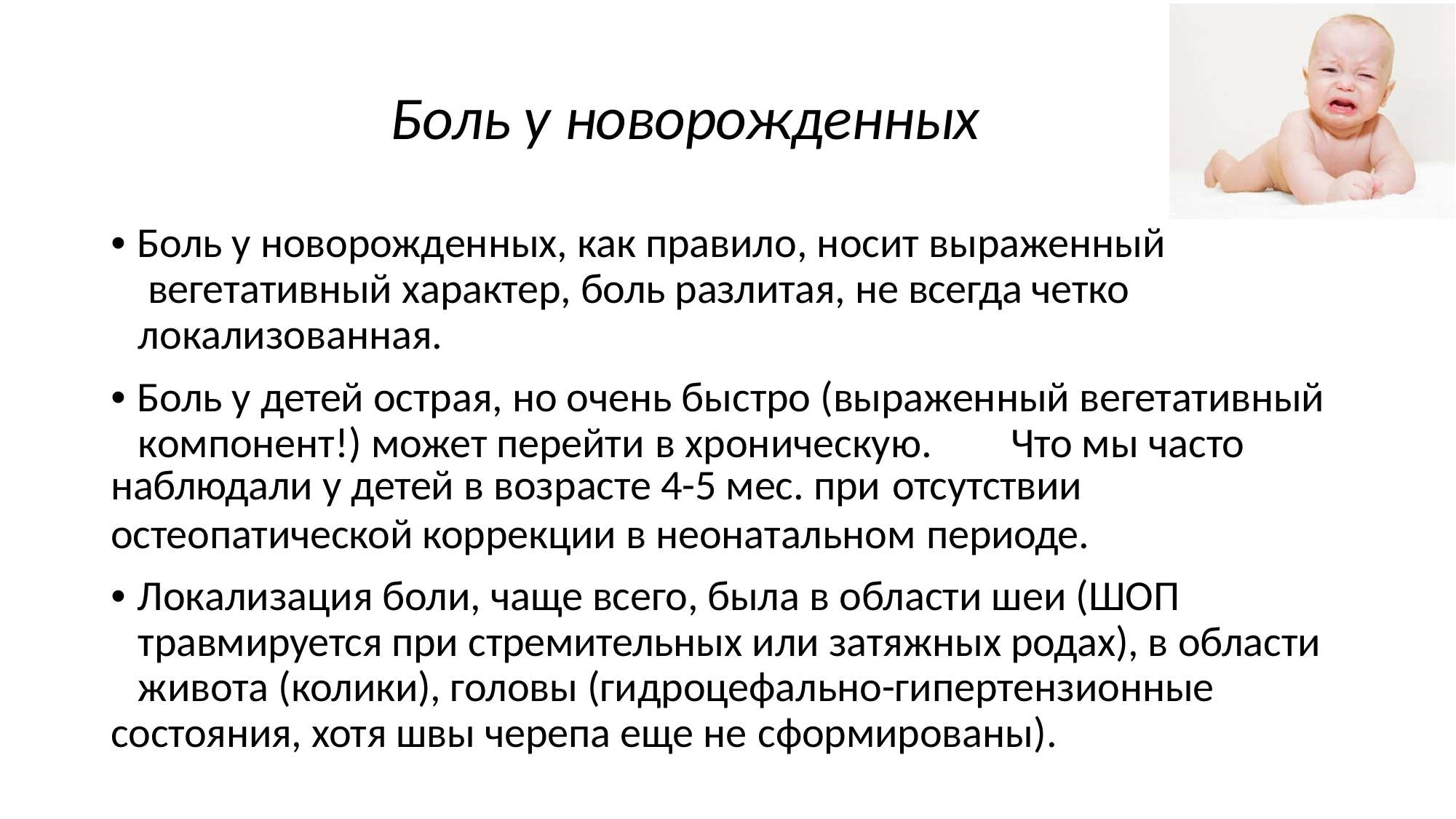

# Боль у новорожденных
• Боль у новорожденных, как правило, носит выраженный  вегетативный характер, боль разлитая, не всегда четко  локализованная.
• Боль у детей острая, но очень быстро (выраженный вегетативный  компонент!) может перейти в хроническую.	Что мы часто
наблюдали у детей в возрасте 4-5 мес. при отсутствии
остеопатической коррекции в неонатальном периоде.
• Локализация боли, чаще всего, была в области шеи (ШОП  травмируется при стремительных или затяжных родах), в области  живота (колики), головы (гидроцефально-гипертензионные
состояния, хотя швы черепа еще не сформированы).